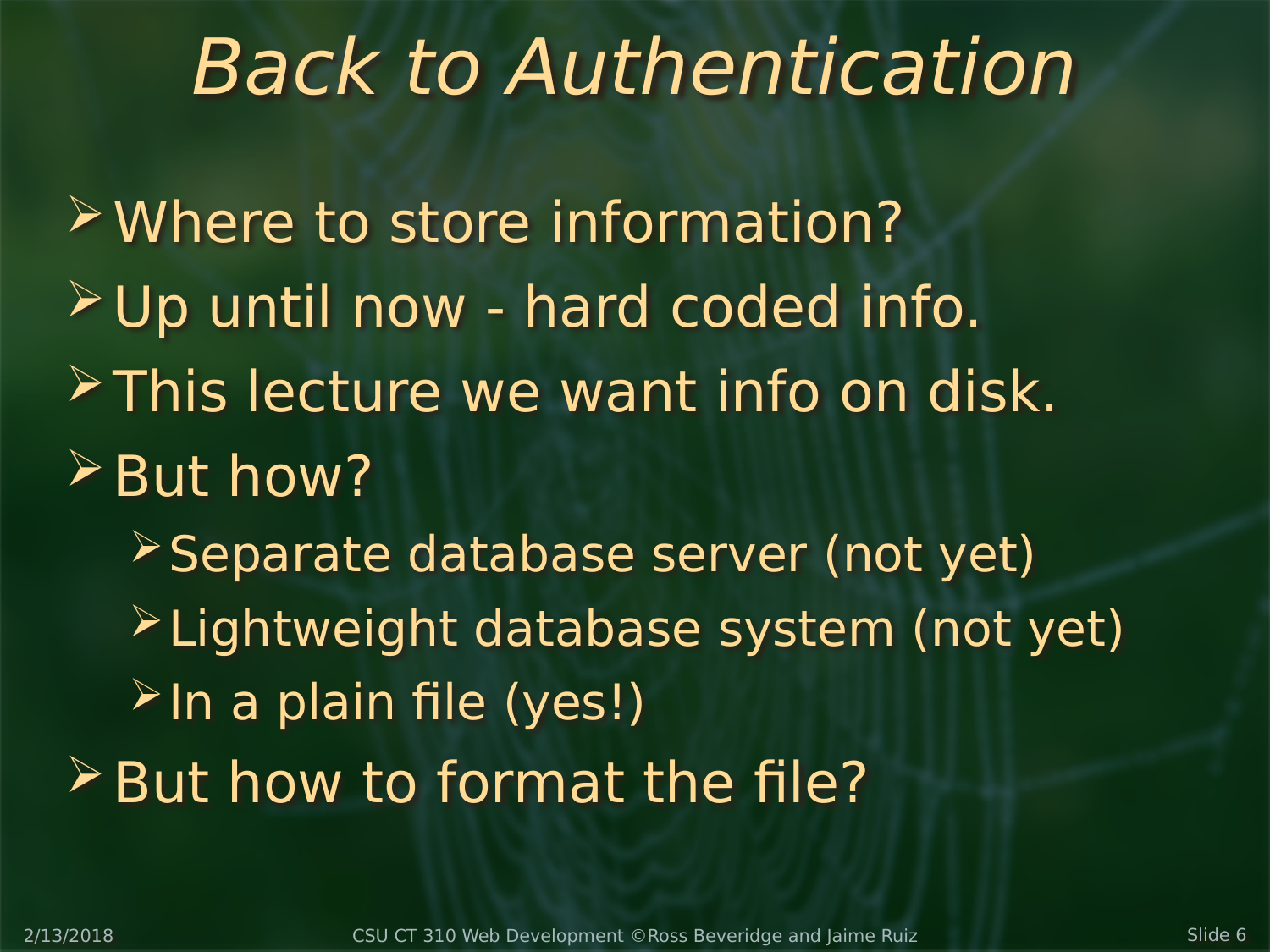

# Back to Authentication
Where to store information?
Up until now - hard coded info.
This lecture we want info on disk.
But how?
Separate database server (not yet)
Lightweight database system (not yet)
In a plain file (yes!)
But how to format the file?
2/13/2018
Slide 6
CSU CT 310 Web Development ©Ross Beveridge and Jaime Ruiz